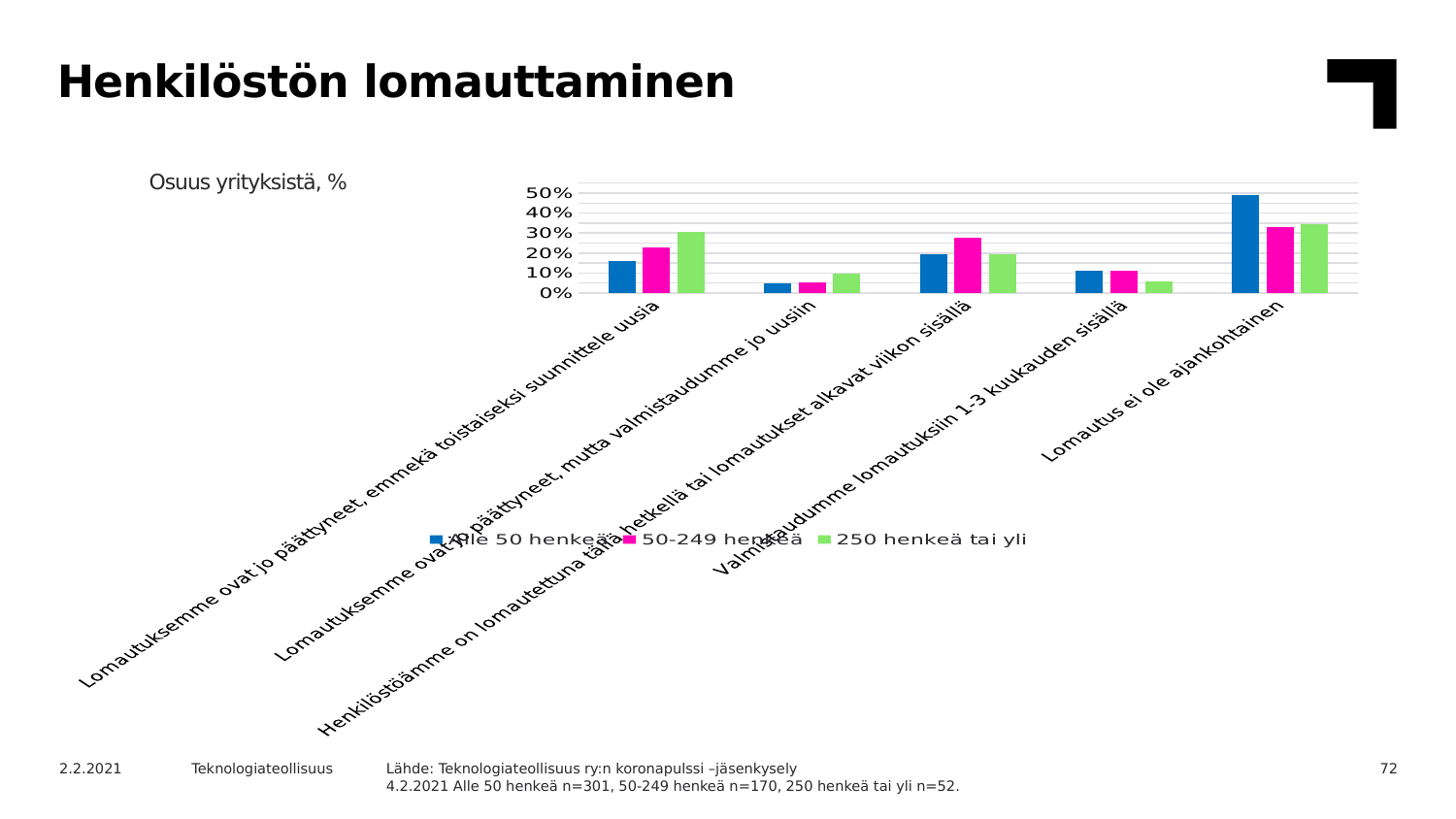

Henkilöstön lomauttaminen
Osuus yrityksistä, %

### Chart

| Category | Alle 50 henkeä | 50-249 henkeä | 250 henkeä tai yli |
|---|---|---|---|
| Lomautuksemme ovat jo päättyneet, emmekä toistaiseksi suunnittele uusia | 0.15946843853820597 | 0.22941176470588234 | 0.3076923076923077 |
| Lomautuksemme ovat jo päättyneet, mutta valmistaudumme jo uusiin | 0.04983388704318937 | 0.052941176470588235 | 0.09615384615384616 |
| Henkilöstöämme on lomautettuna tällä hetkellä tai lomautukset alkavat viikon sisällä | 0.19269102990033224 | 0.27647058823529413 | 0.19230769230769232 |
| Valmistaudumme lomautuksiin 1-3 kuukauden sisällä | 0.10963455149501661 | 0.11176470588235295 | 0.057692307692307696 |
| Lomautus ei ole ajankohtainen | 0.4883720930232558 | 0.32941176470588235 | 0.34615384615384615 |
Lähde: Teknologiateollisuus ry:n koronapulssi –jäsenkysely
4.2.2021 Alle 50 henkeä n=301, 50-249 henkeä n=170, 250 henkeä tai yli n=52.
2.2.2021
Teknologiateollisuus
72